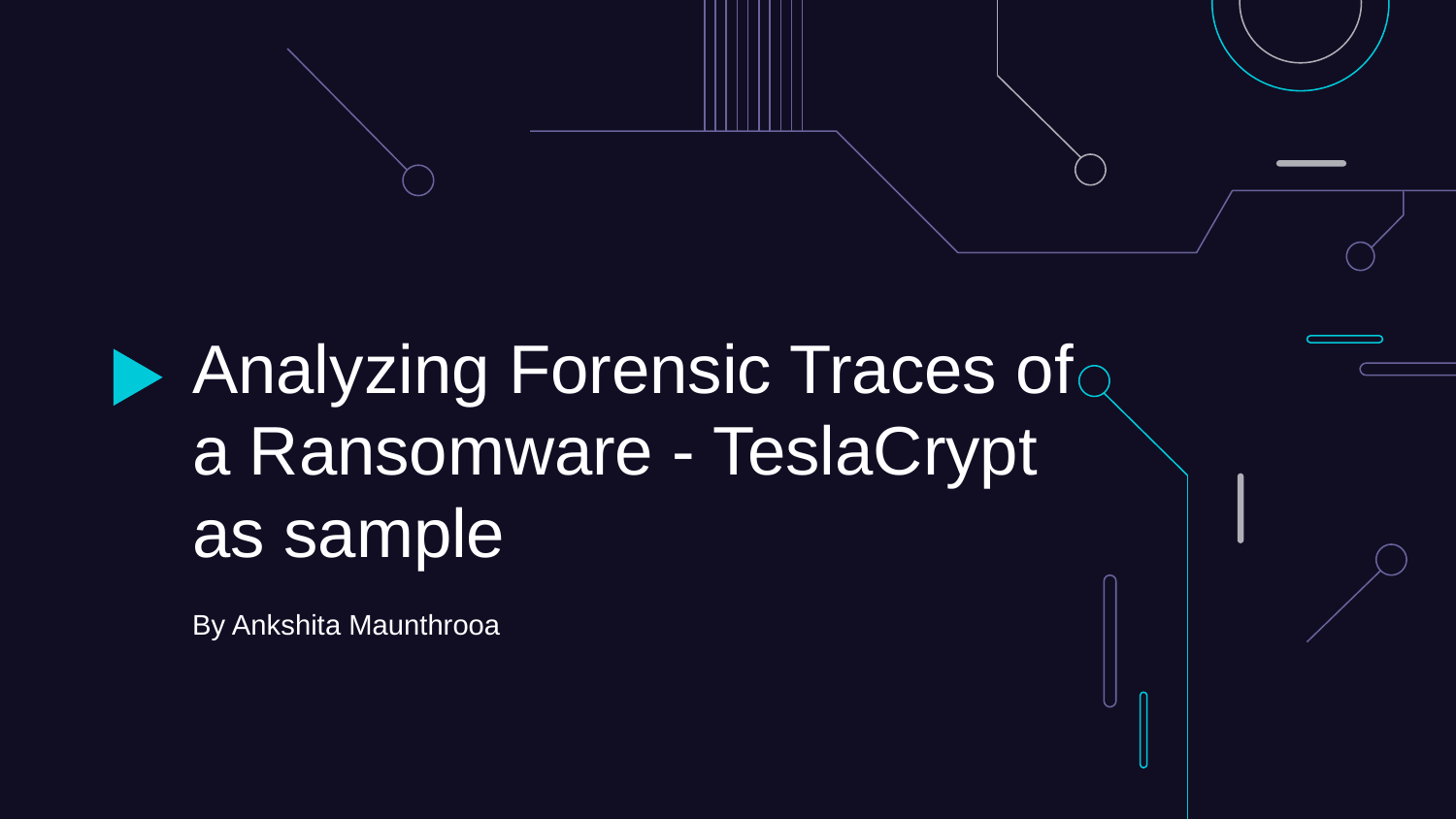

# Analyzing Forensic Traces of a Ransomware - TeslaCrypt as sample

By Ankshita Maunthrooa